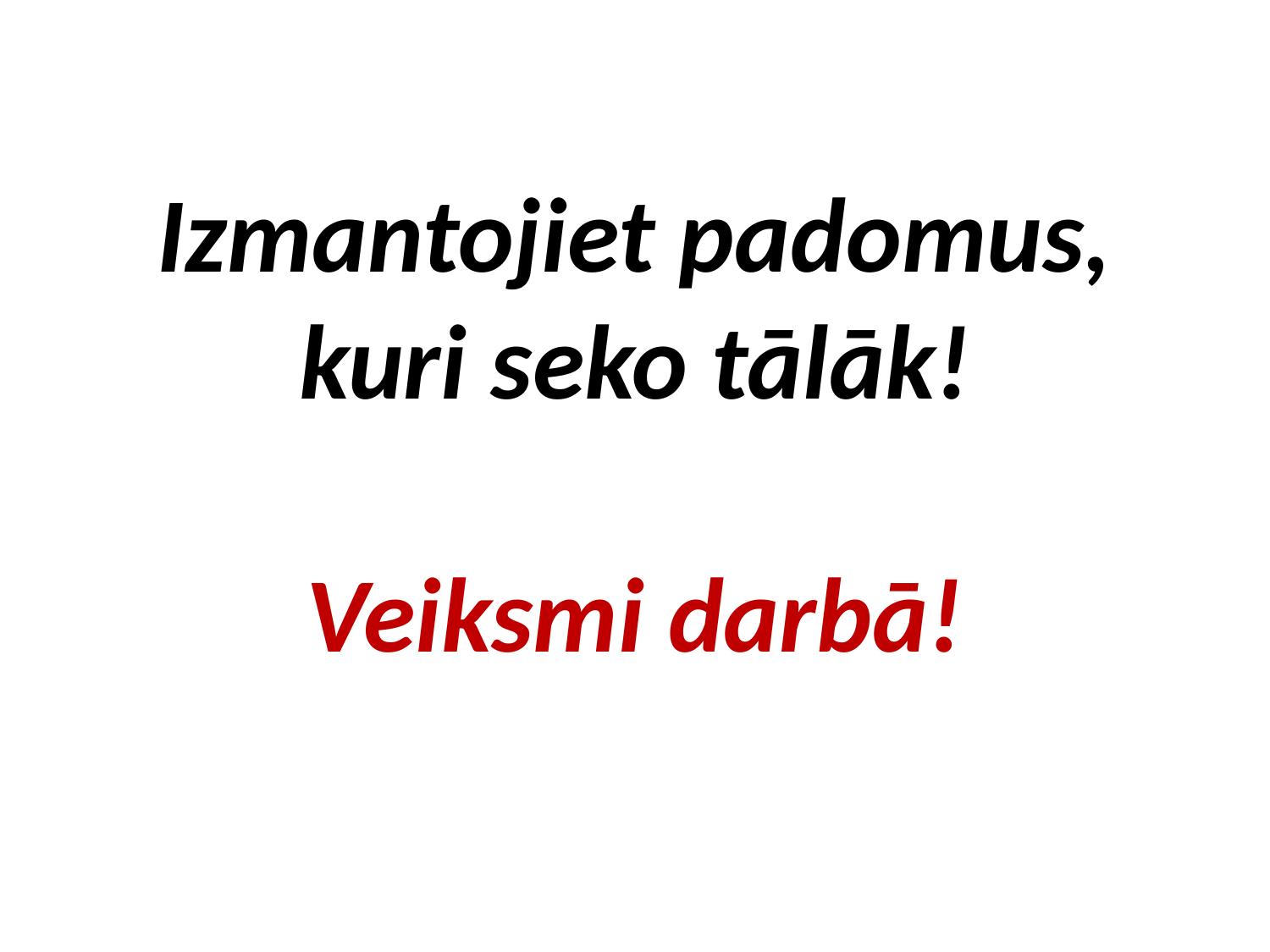

# Izmantojiet padomus, kuri seko tālāk!
Veiksmi darbā!